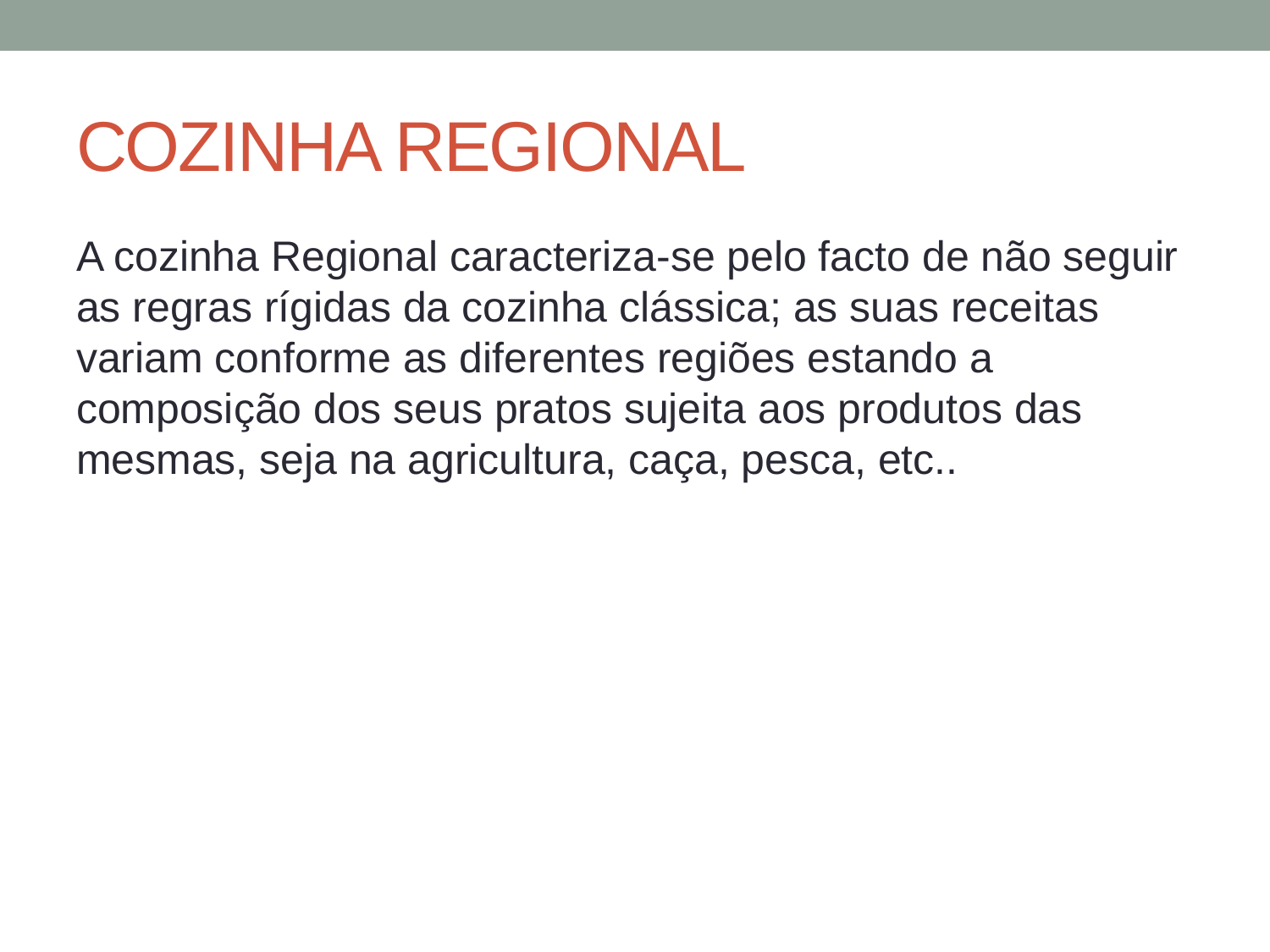

# COZINHA REGIONAL
A cozinha Regional caracteriza-se pelo facto de não seguir as regras rígidas da cozinha clássica; as suas receitas variam conforme as diferentes regiões estando a composição dos seus pratos sujeita aos produtos das mesmas, seja na agricultura, caça, pesca, etc..